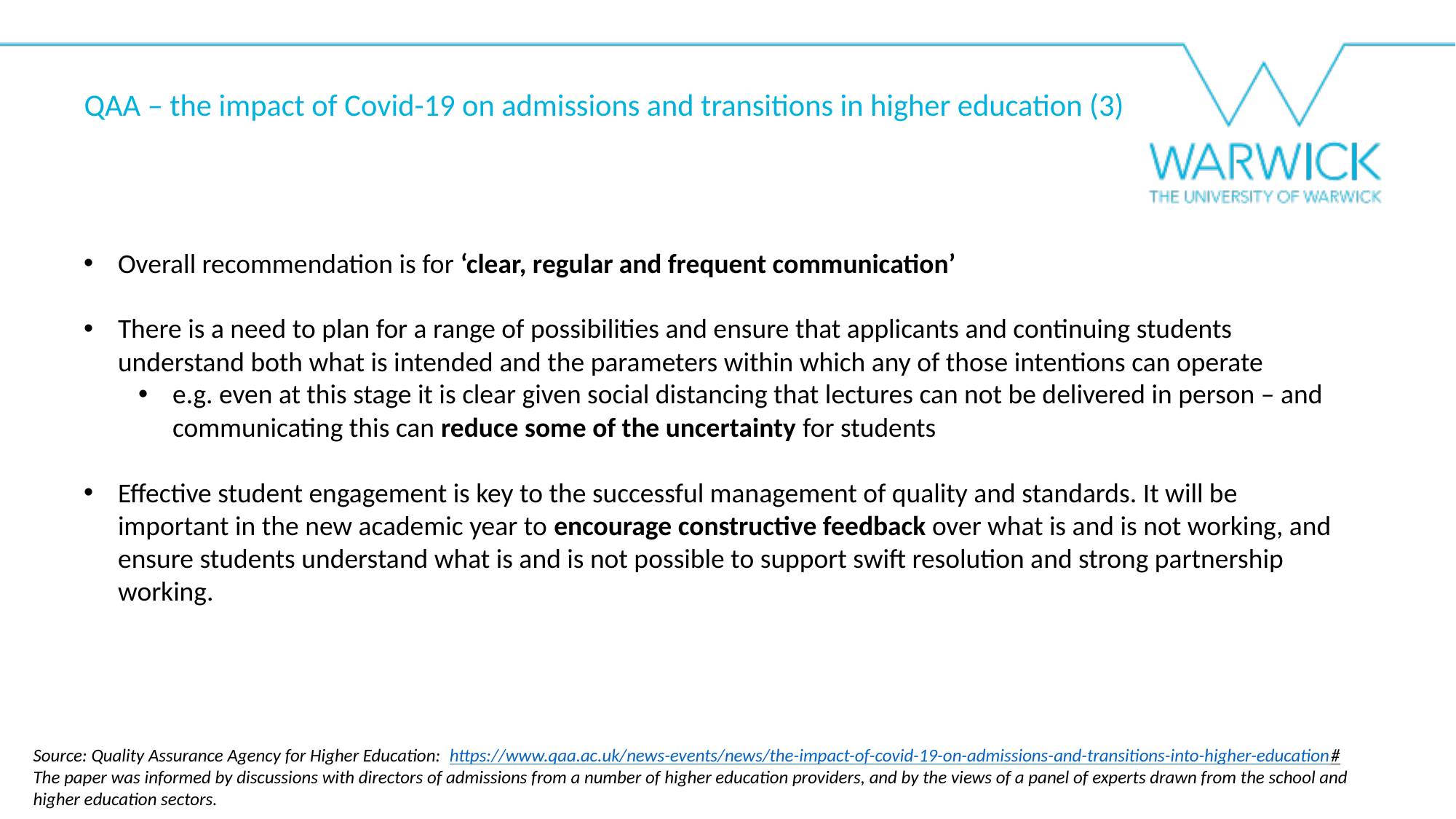

QAA – the impact of Covid-19 on admissions and transitions in higher education (3)

Overall recommendation is for ‘clear, regular and frequent communication’

There is a need to plan for a range of possibilities and ensure that applicants and continuing students understand both what is intended and the parameters within which any of those intentions can operate
e.g. even at this stage it is clear given social distancing that lectures can not be delivered in person – and communicating this can reduce some of the uncertainty for students

Effective student engagement is key to the successful management of quality and standards. It will be important in the new academic year to encourage constructive feedback over what is and is not working, and ensure students understand what is and is not possible to support swift resolution and strong partnership working.
Source: Quality Assurance Agency for Higher Education:  https://www.qaa.ac.uk/news-events/news/the-impact-of-covid-19-on-admissions-and-transitions-into-higher-education#
The paper was informed by discussions with directors of admissions from a number of higher education providers, and by the views of a panel of experts drawn from the school and higher education sectors.